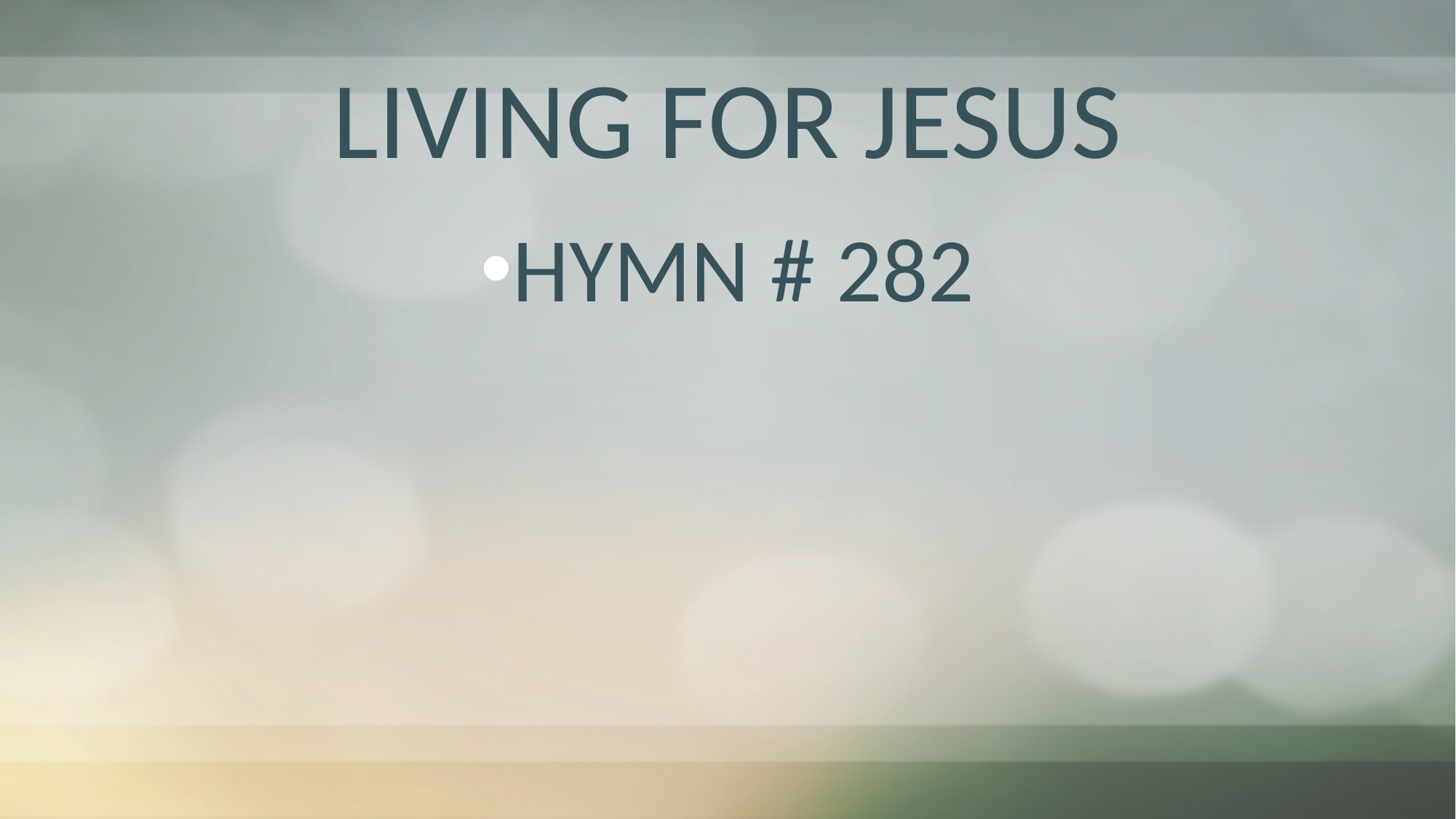

# LIVING FOR JESUS
HYMN # 282